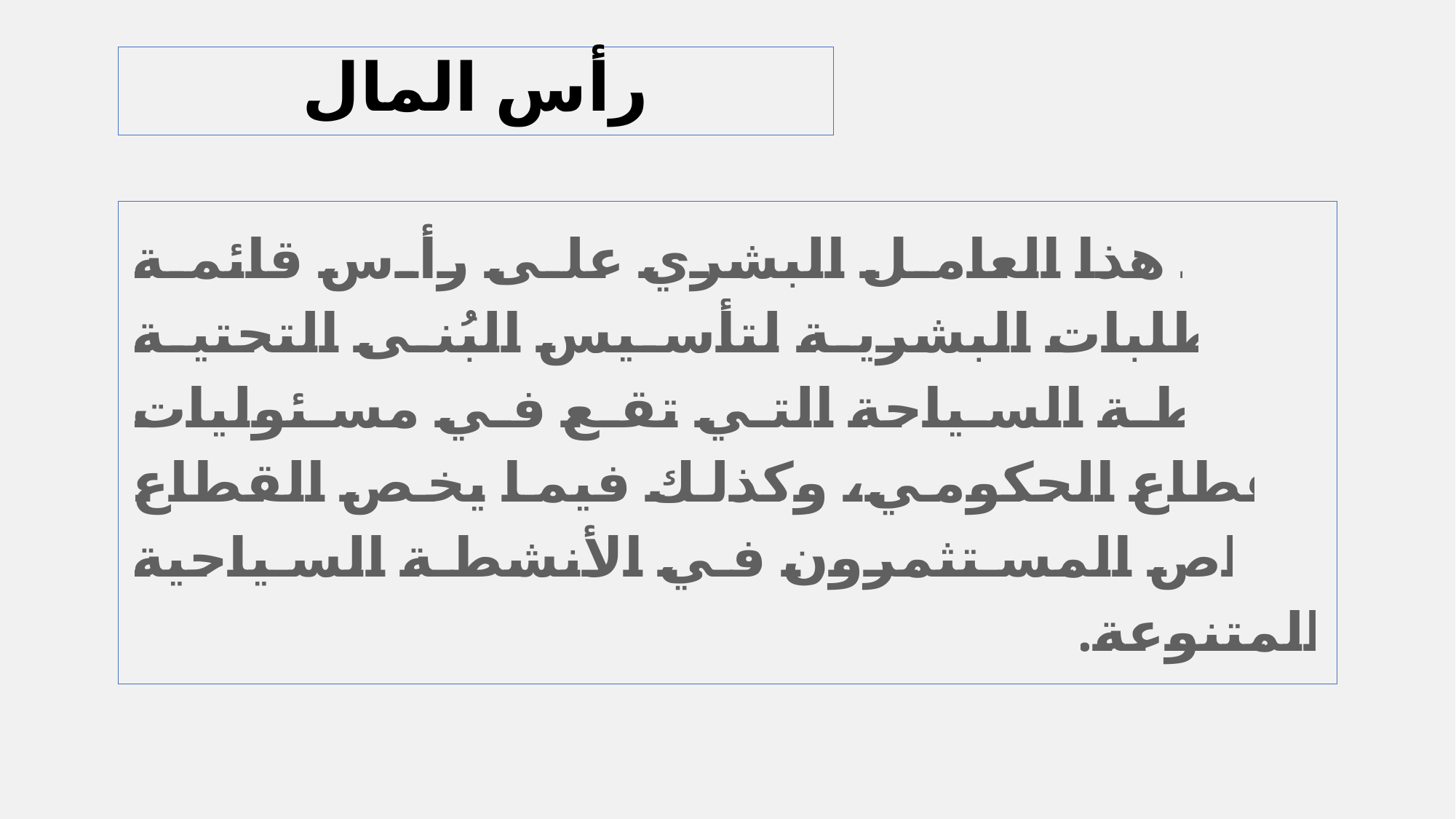

# رأس المال
يأتي هذا العامل البشري على رأس قائمة المتطلبات البشرية لتأسيس البُنى التحتية لأنشطة السياحة التي تقع في مسئوليات القطاع الحكومي، وكذلك فيما يخص القطاع الخاص المستثمرون في الأنشطة السياحية المتنوعة.